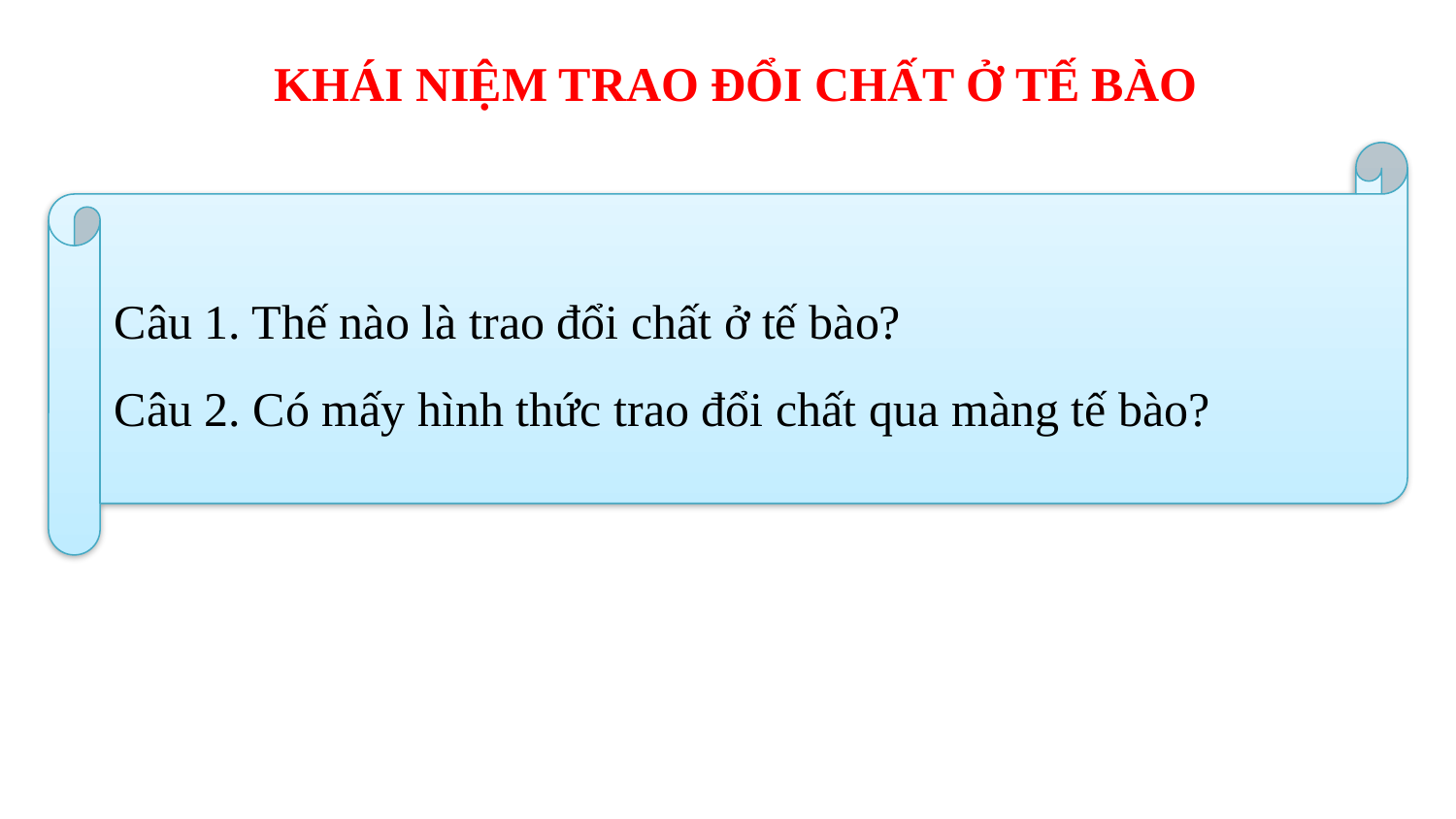

KHÁI NIỆM TRAO ĐỔI CHẤT Ở TẾ BÀO
Câu 1. Thế nào là trao đổi chất ở tế bào?
Câu 2. Có mấy hình thức trao đổi chất qua màng tế bào?